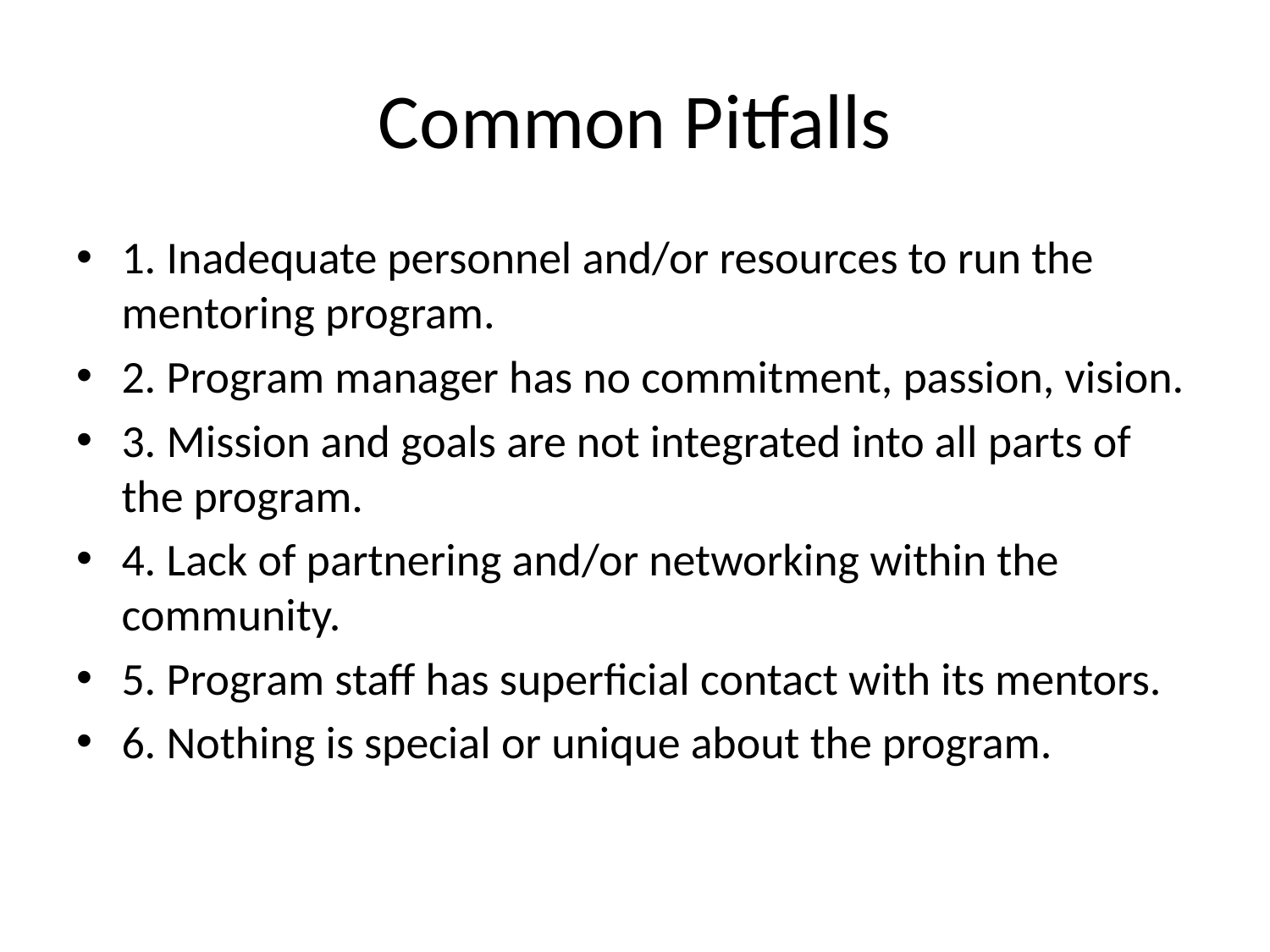

# Common Pitfalls
1. Inadequate personnel and/or resources to run the mentoring program.
2. Program manager has no commitment, passion, vision.
3. Mission and goals are not integrated into all parts of the program.
4. Lack of partnering and/or networking within the community.
5. Program staff has superficial contact with its mentors.
6. Nothing is special or unique about the program.